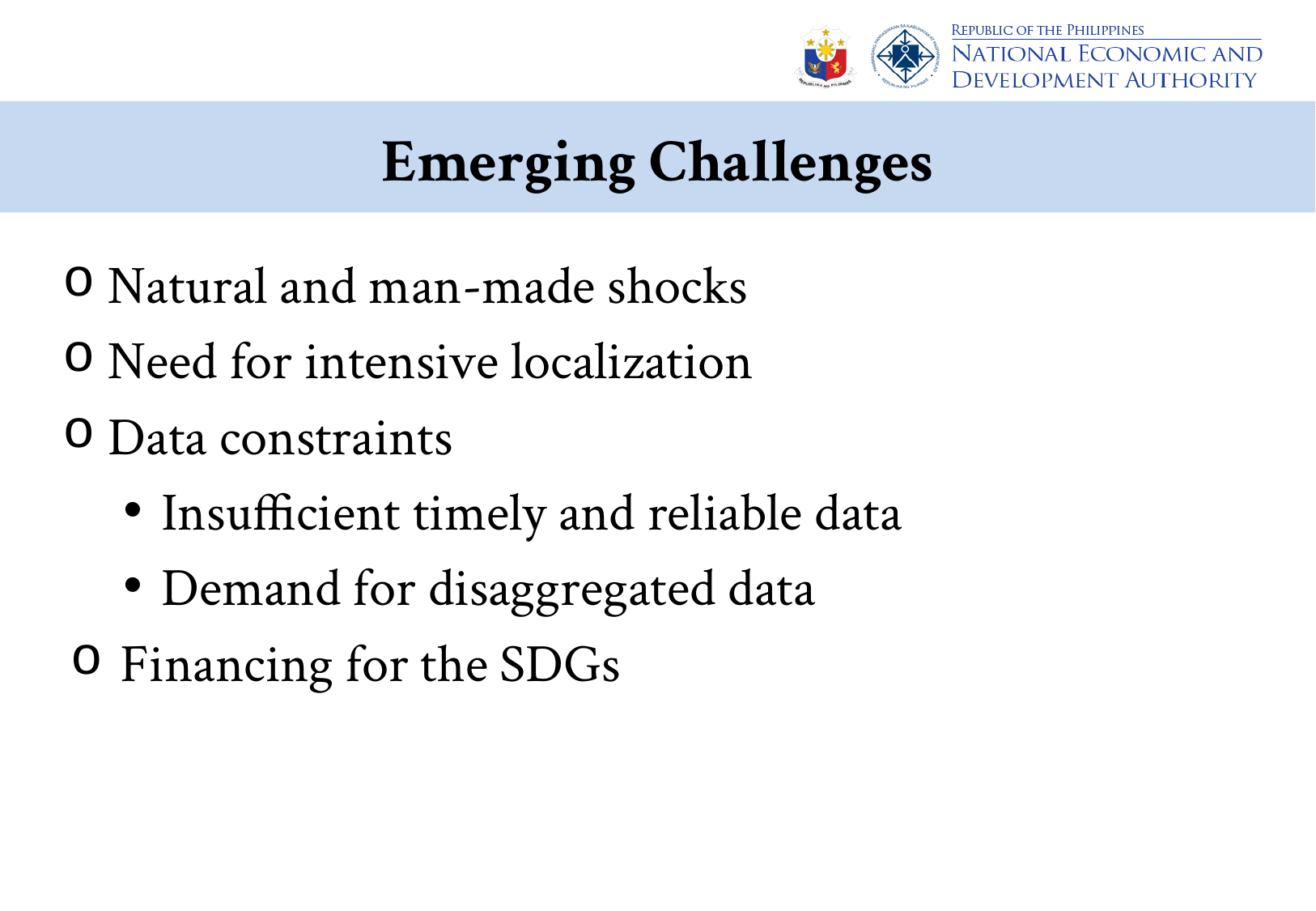

Emerging Challenges
Natural and man-made shocks
Need for intensive localization
Data constraints
Insufficient timely and reliable data
Demand for disaggregated data
 Financing for the SDGs